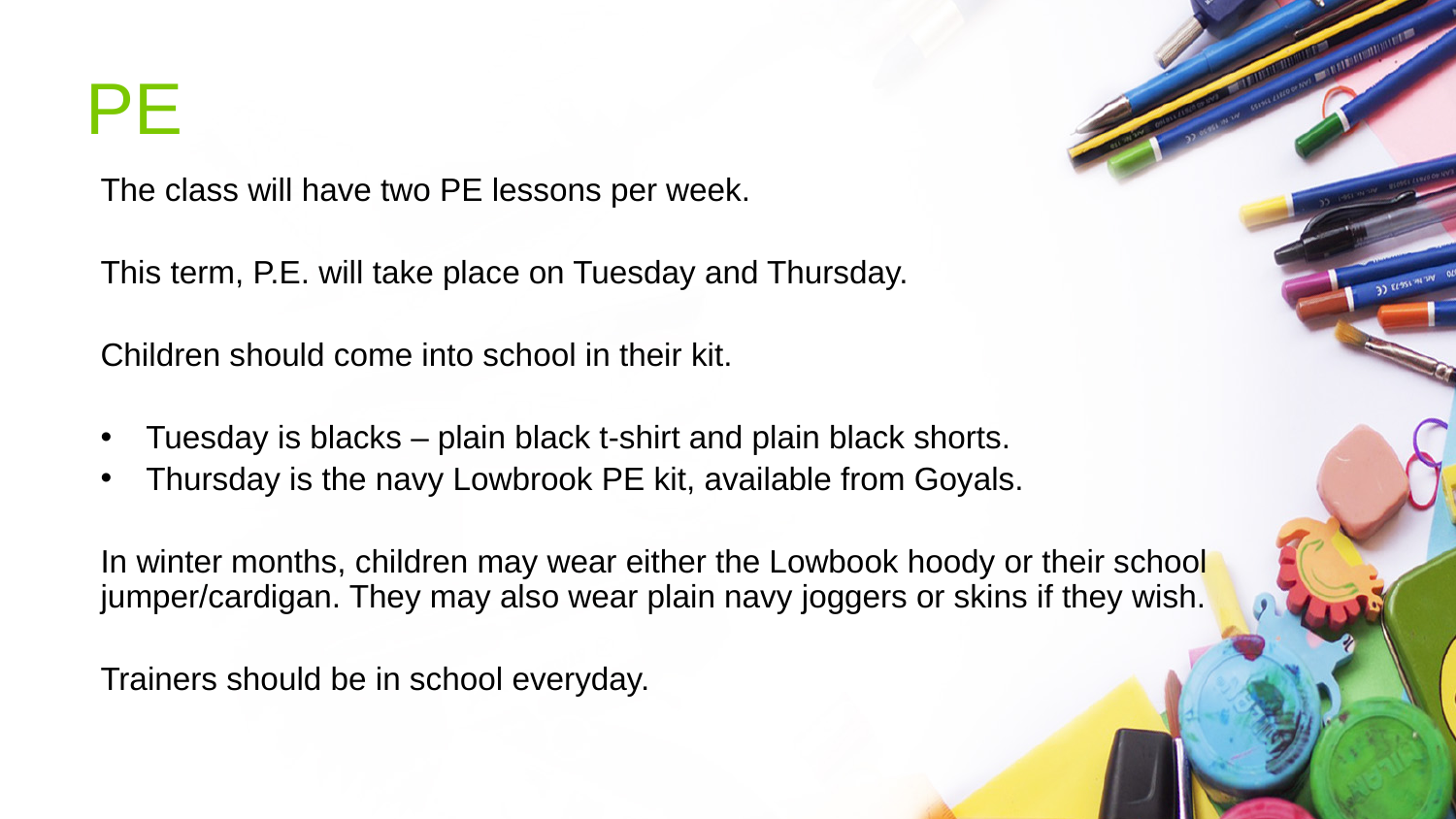

# PE
The class will have two PE lessons per week.

This term, P.E. will take place on Tuesday and Thursday.

Children should come into school in their kit.

Tuesday is blacks – plain black t-shirt and plain black shorts.
Thursday is the navy Lowbrook PE kit, available from Goyals.

In winter months, children may wear either the Lowbook hoody or their school jumper/cardigan. They may also wear plain navy joggers or skins if they wish.

Trainers should be in school everyday.